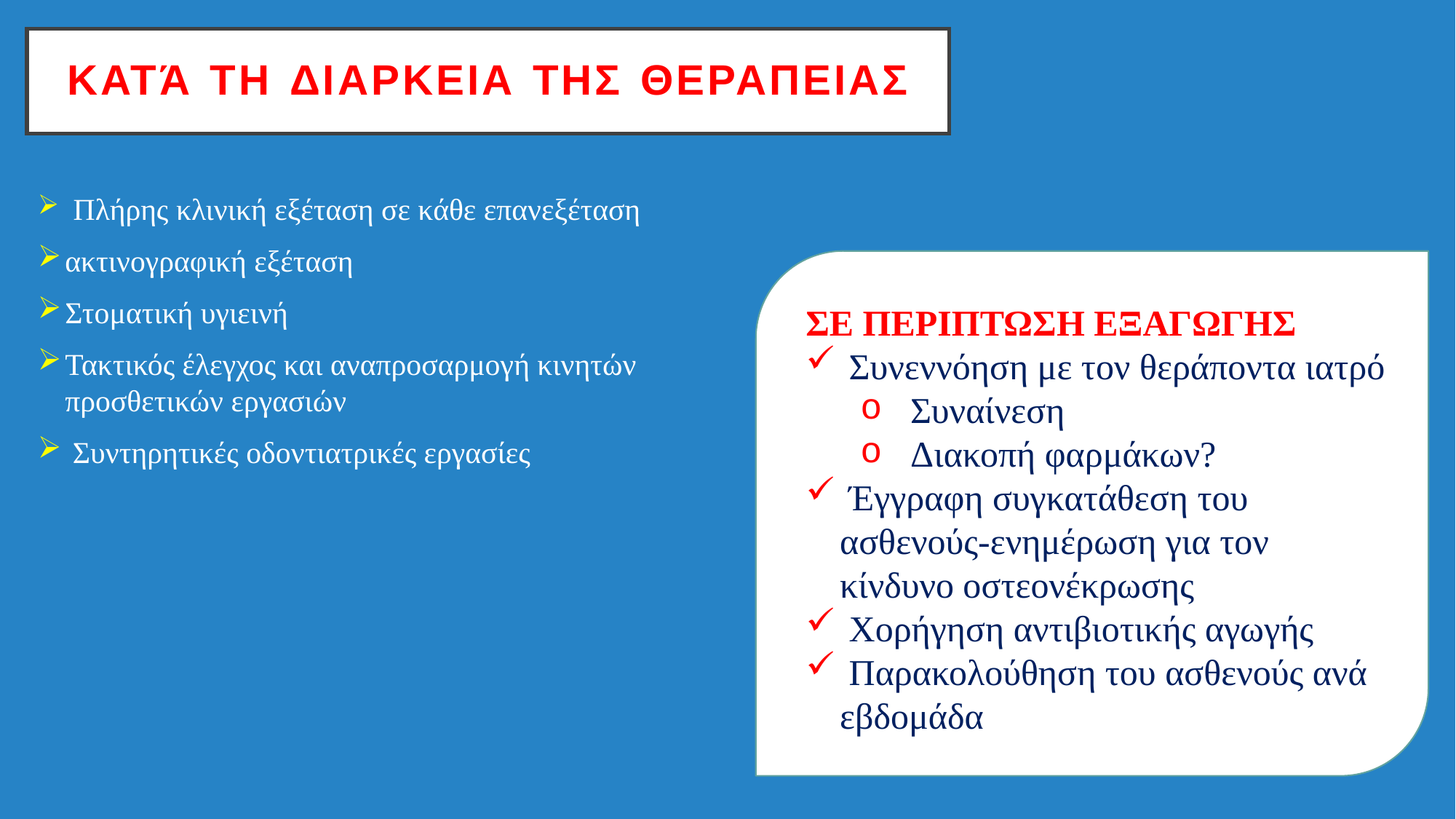

# ΚΑΤΆ ΤΗ ΔΙΑΡΚΕΙΑ ΤΗΣ ΘΕΡΑΠΕΙΑΣ
 Πλήρης κλινική εξέταση σε κάθε επανεξέταση
ακτινογραφική εξέταση
Στοματική υγιεινή
Τακτικός έλεγχος και αναπροσαρμογή κινητών προσθετικών εργασιών
 Συντηρητικές οδοντιατρικές εργασίες

ΣΕ ΠΕΡΙΠΤΩΣΗ ΕΞΑΓΩΓΗΣ
 Συνεννόηση με τον θεράποντα ιατρό
 Συναίνεση
 Διακοπή φαρμάκων?
 Έγγραφη συγκατάθεση του ασθενούς-ενημέρωση για τον κίνδυνο οστεονέκρωσης
 Χορήγηση αντιβιοτικής αγωγής
 Παρακολούθηση του ασθενούς ανά εβδομάδα